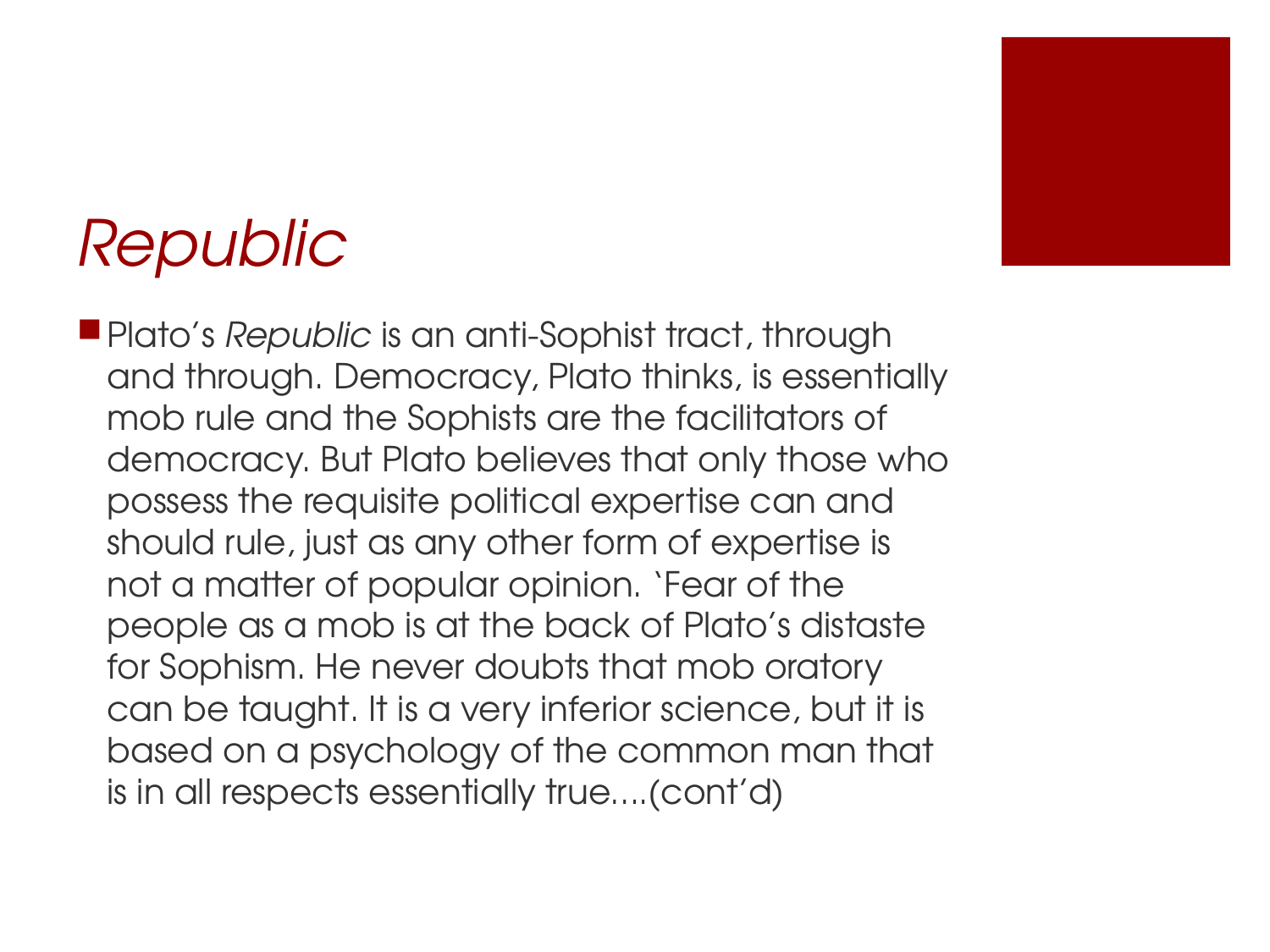

# Republic
Plato’s Republic is an anti-Sophist tract, through and through. Democracy, Plato thinks, is essentially mob rule and the Sophists are the facilitators of democracy. But Plato believes that only those who possess the requisite political expertise can and should rule, just as any other form of expertise is not a matter of popular opinion. ‘Fear of the people as a mob is at the back of Plato’s distaste for Sophism. He never doubts that mob oratory can be taught. It is a very inferior science, but it is based on a psychology of the common man that is in all respects essentially true….(cont’d)